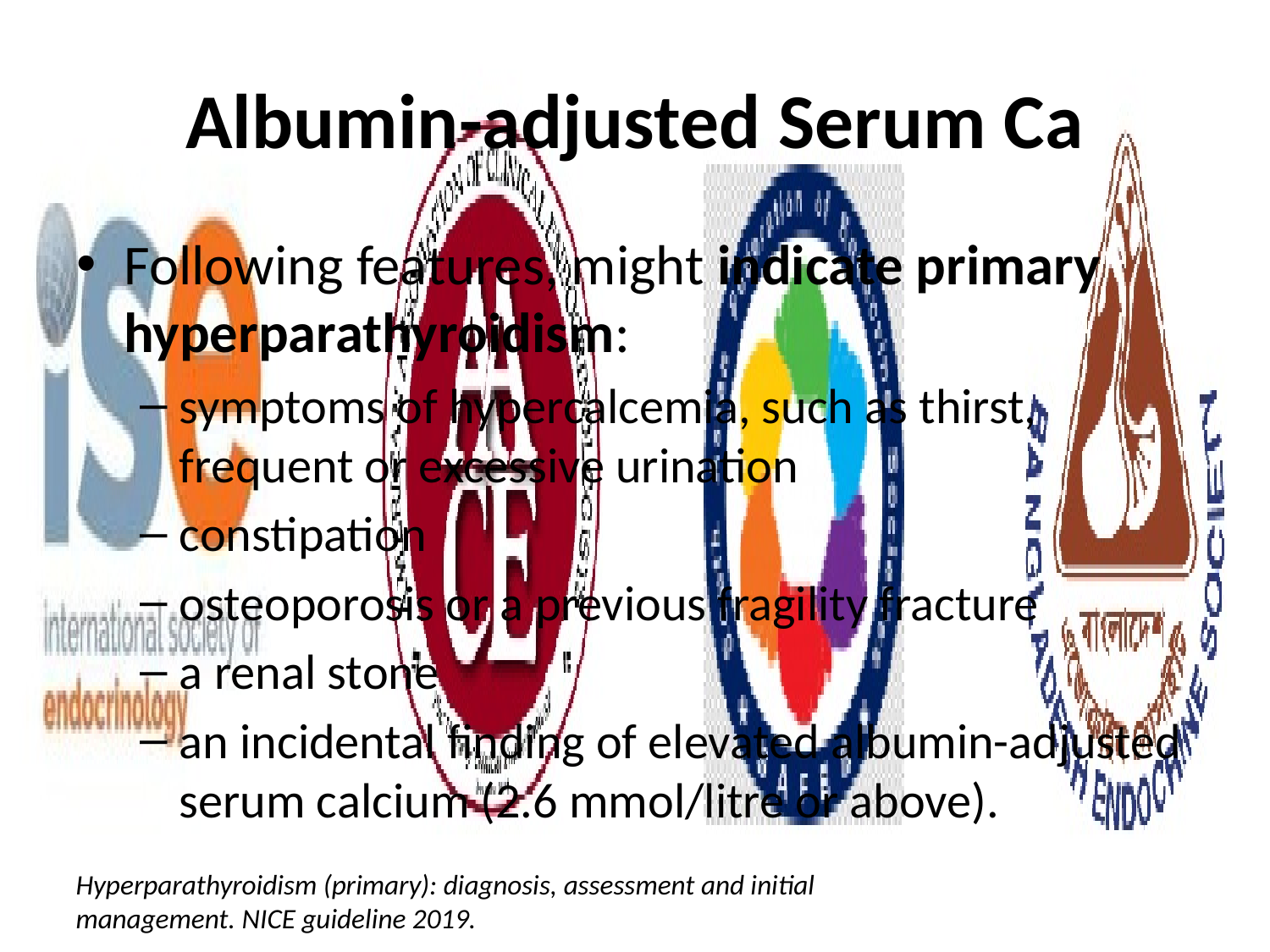

# Albumin-adjusted Serum Ca
Following features, might indicate primary hyperparathyroidism:
symptoms of hypercalcemia, such as thirst, frequent or excessive urination
constipation
osteoporosis or a previous fragility fracture
a renal stone
an incidental finding of elevated albumin-adjusted serum calcium (2.6 mmol/litre or above).
Hyperparathyroidism (primary): diagnosis, assessment and initial management. NICE guideline 2019.